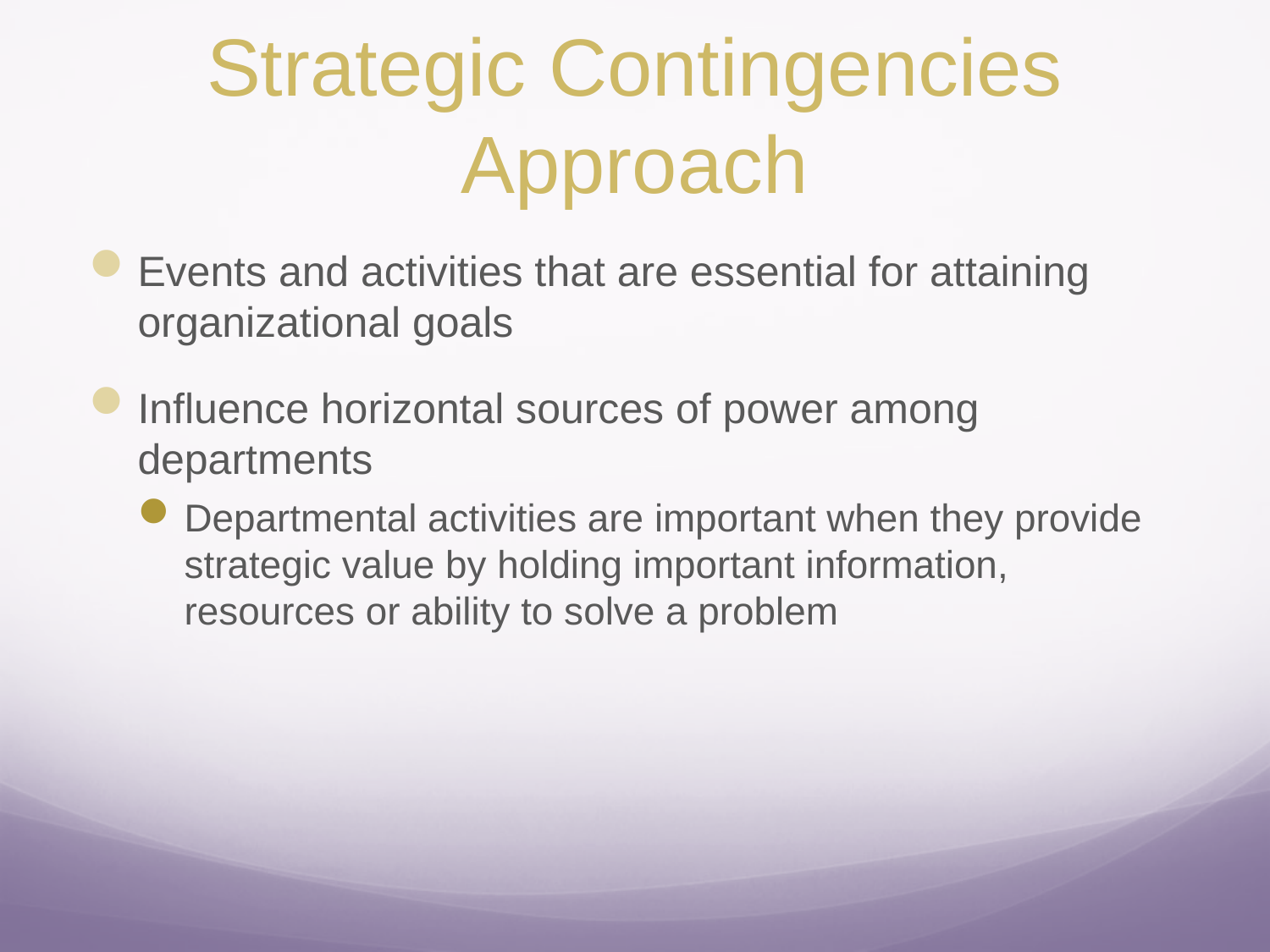

# Strategic Contingencies Approach
Events and activities that are essential for attaining organizational goals
Influence horizontal sources of power among departments
Departmental activities are important when they provide strategic value by holding important information, resources or ability to solve a problem